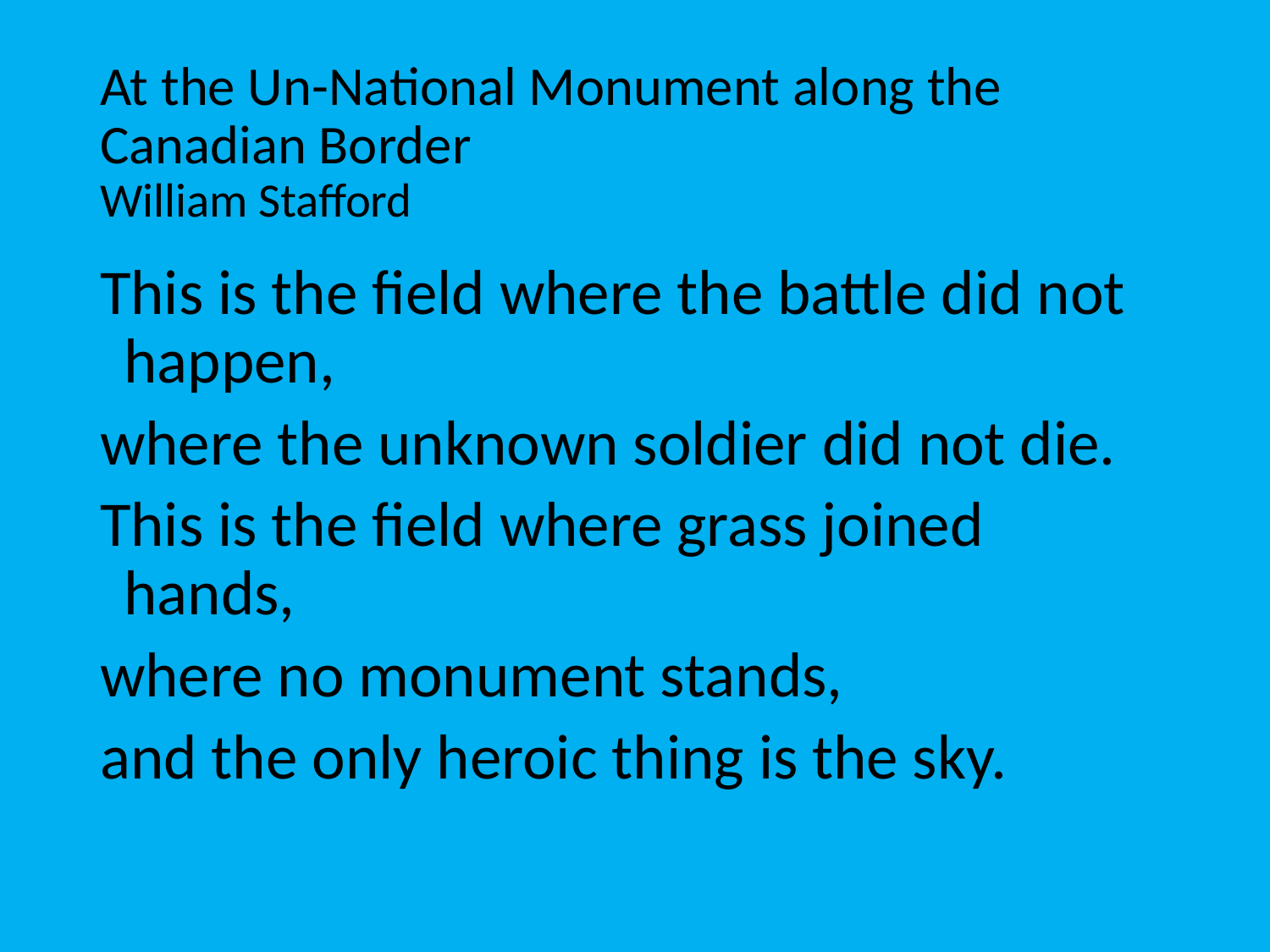

# At the Un-National Monument along the Canadian Border William Stafford
This is the field where the battle did not happen,
where the unknown soldier did not die.
This is the field where grass joined hands,
where no monument stands,
and the only heroic thing is the sky.